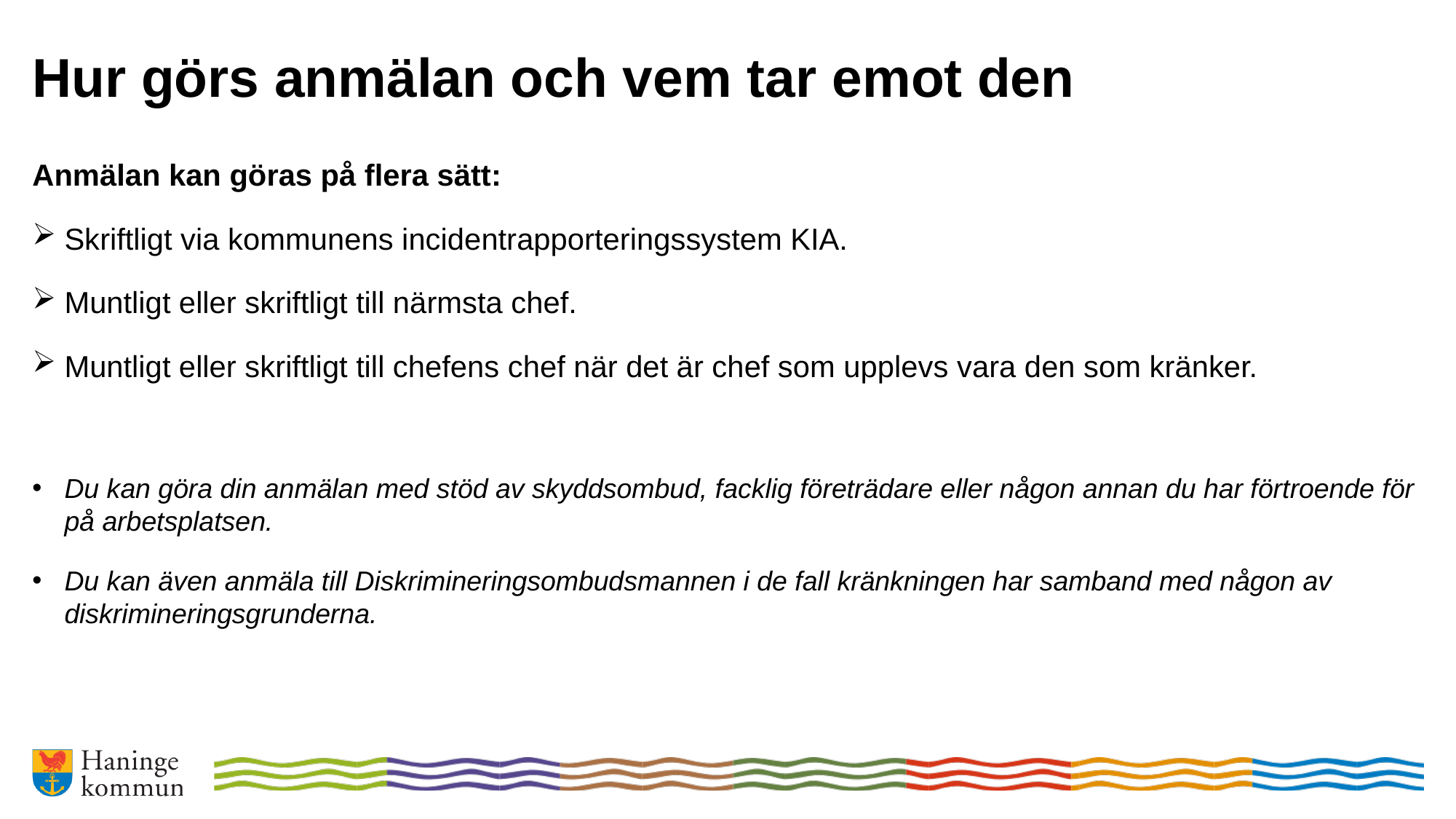

# Hur görs anmälan och vem tar emot den
Anmälan kan göras på flera sätt:
Skriftligt via kommunens incidentrapporteringssystem KIA.
Muntligt eller skriftligt till närmsta chef.
Muntligt eller skriftligt till chefens chef när det är chef som upplevs vara den som kränker.

Du kan göra din anmälan med stöd av skyddsombud, facklig företrädare eller någon annan du har förtroende för på arbetsplatsen.
Du kan även anmäla till Diskrimineringsombudsmannen i de fall kränkningen har samband med någon av diskrimineringsgrunderna.